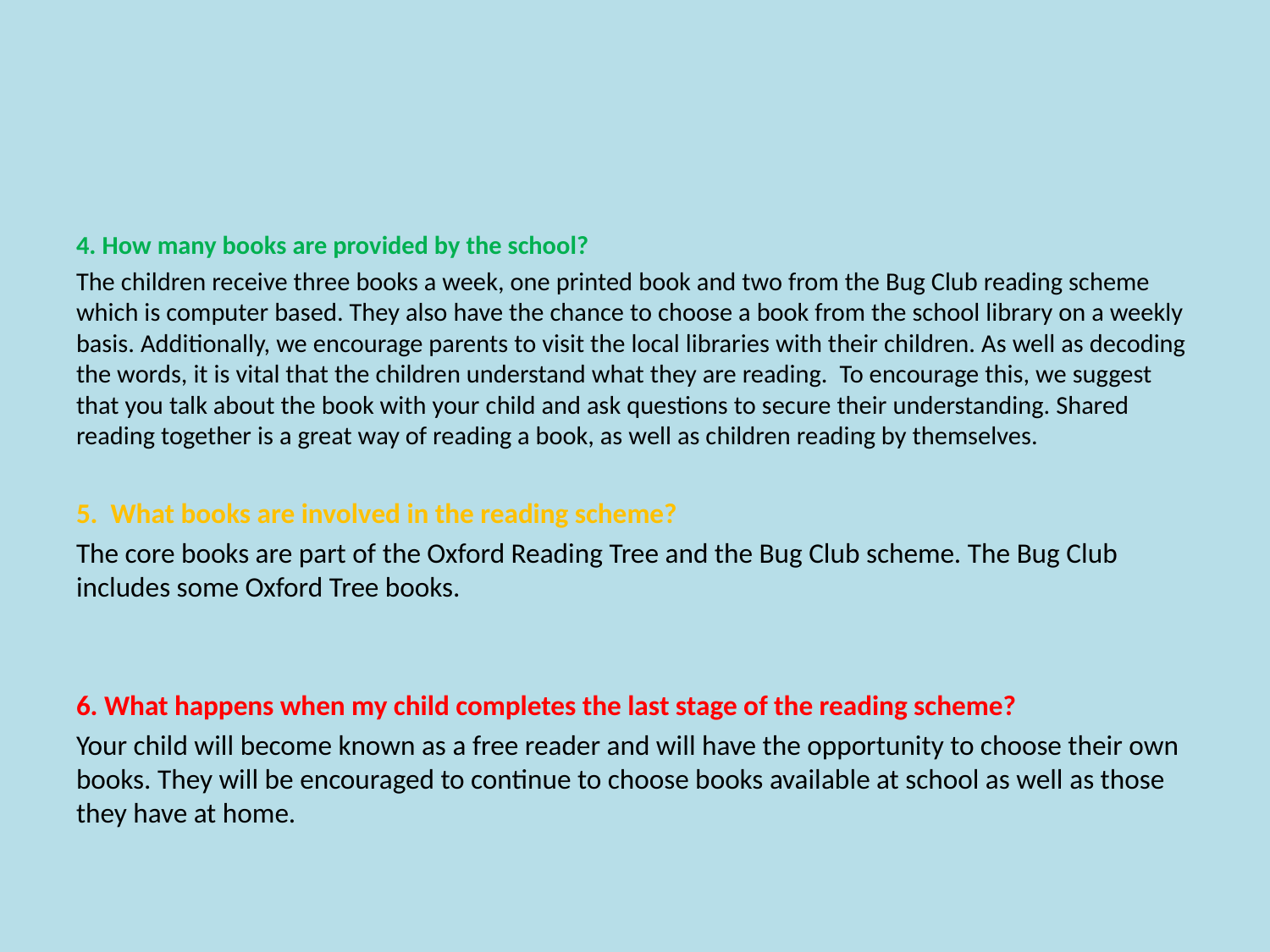

#
4. How many books are provided by the school?
The children receive three books a week, one printed book and two from the Bug Club reading scheme which is computer based. They also have the chance to choose a book from the school library on a weekly basis. Additionally, we encourage parents to visit the local libraries with their children. As well as decoding the words, it is vital that the children understand what they are reading.  To encourage this, we suggest that you talk about the book with your child and ask questions to secure their understanding. Shared reading together is a great way of reading a book, as well as children reading by themselves.

5.  What books are involved in the reading scheme?
The core books are part of the Oxford Reading Tree and the Bug Club scheme. The Bug Club includes some Oxford Tree books.

6. What happens when my child completes the last stage of the reading scheme?
Your child will become known as a free reader and will have the opportunity to choose their own books. They will be encouraged to continue to choose books available at school as well as those they have at home.